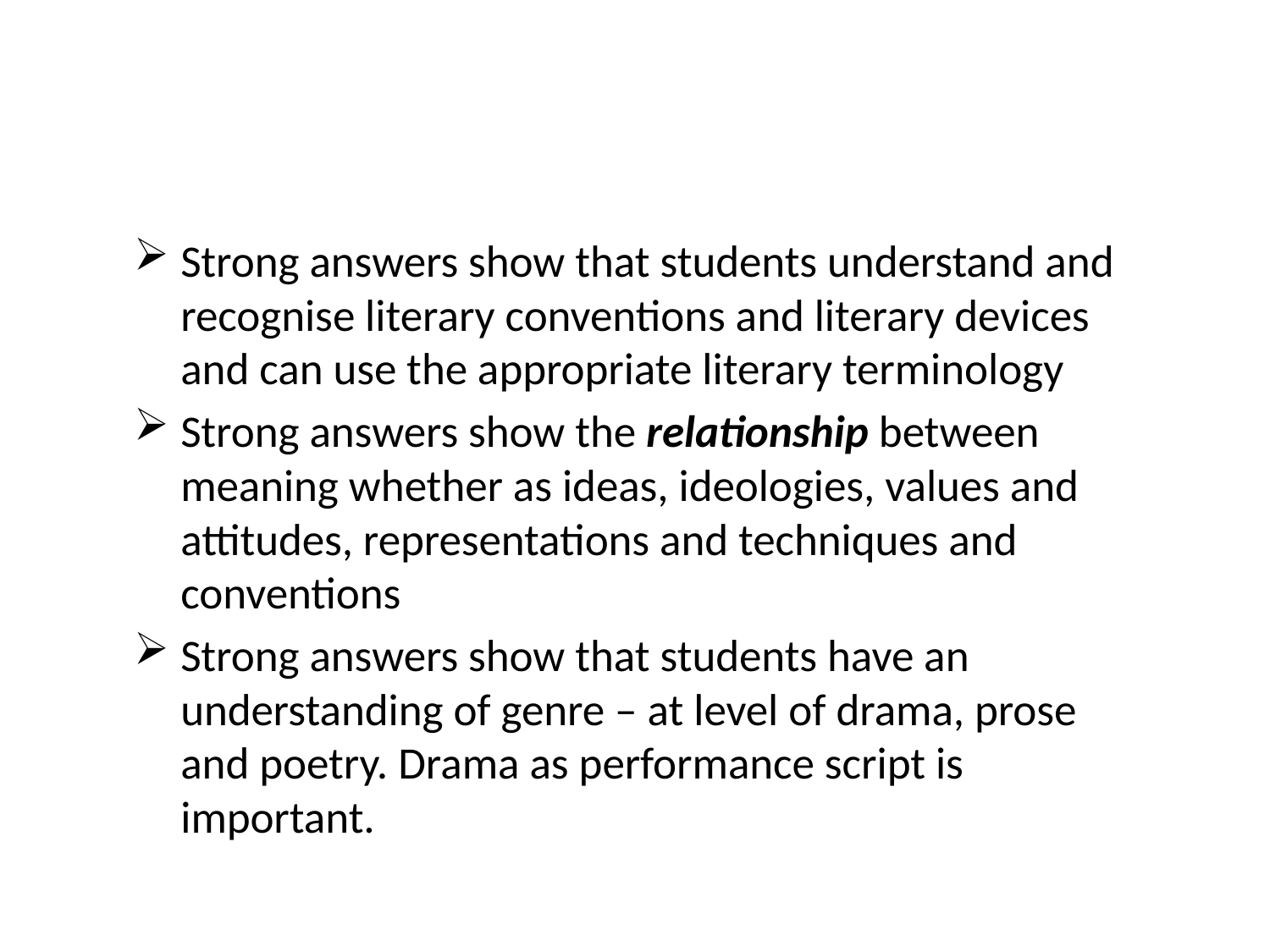

Strong answers show that students understand and recognise literary conventions and literary devices and can use the appropriate literary terminology
Strong answers show the relationship between meaning whether as ideas, ideologies, values and attitudes, representations and techniques and conventions
Strong answers show that students have an understanding of genre – at level of drama, prose and poetry. Drama as performance script is important.